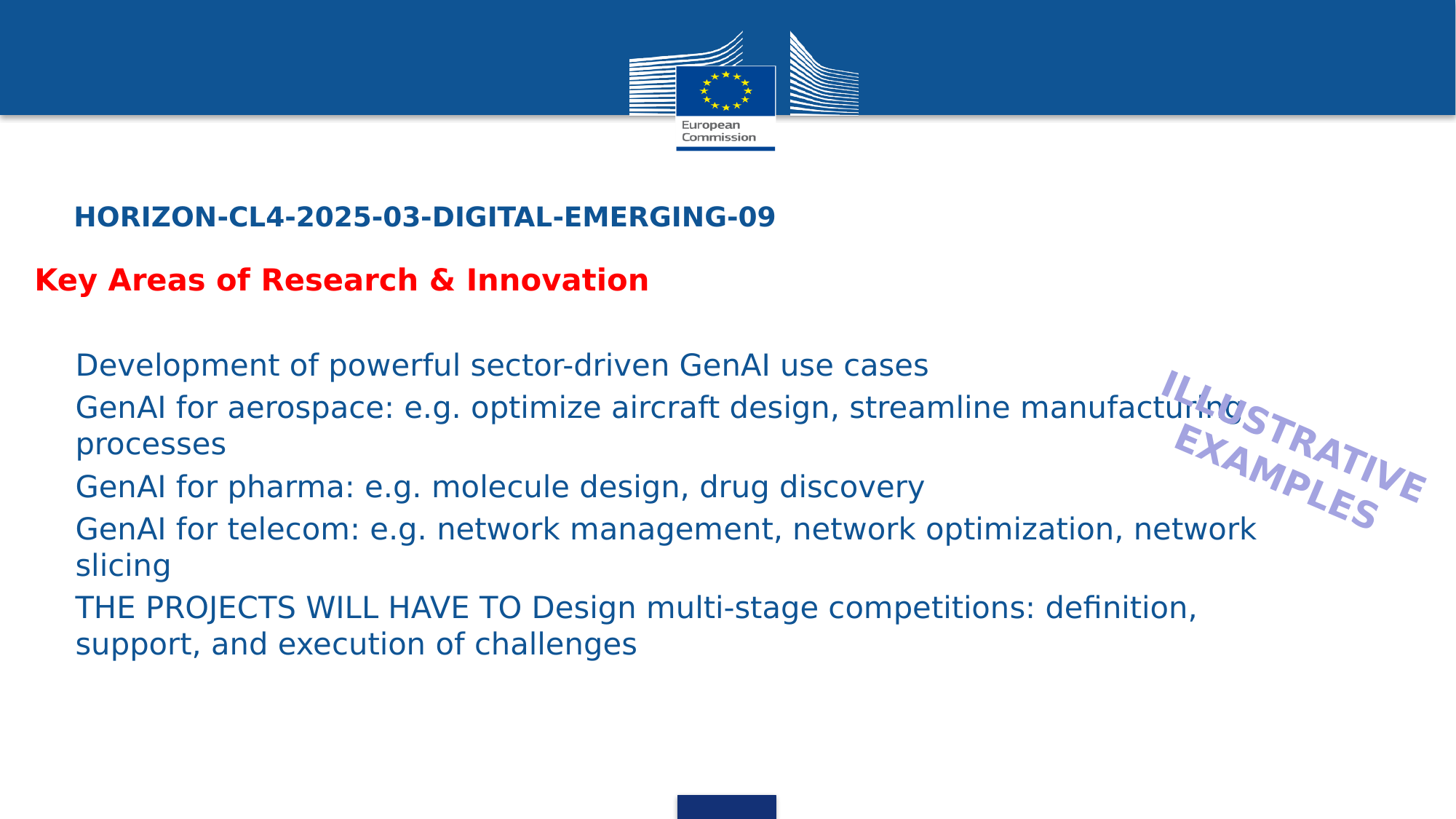

# HORIZON-CL4-2025-03-DIGITAL-EMERGING-09
Key Areas of Research & Innovation

Development of powerful sector-driven GenAI use cases
GenAI for aerospace: e.g. optimize aircraft design, streamline manufacturing processes
GenAI for pharma: e.g. molecule design, drug discovery
GenAI for telecom: e.g. network management, network optimization, network slicing
THE PROJECTS WILL HAVE TO Design multi-stage competitions: definition, support, and execution of challenges
ILLUSTRATIVE
 EXAMPLES